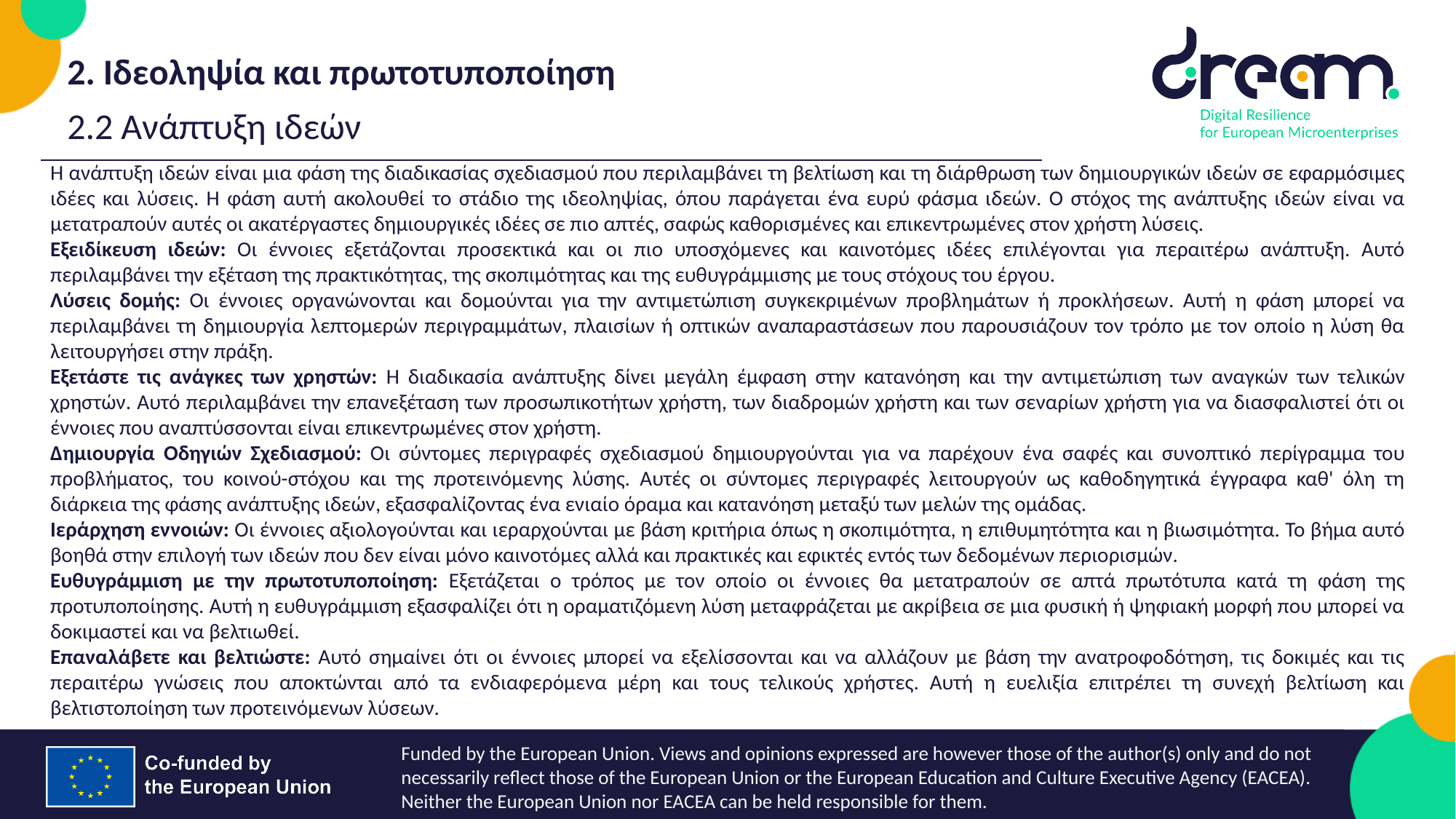

2. Ιδεοληψία και πρωτοτυποποίηση
2.2 Ανάπτυξη ιδεών
Η ανάπτυξη ιδεών είναι μια φάση της διαδικασίας σχεδιασμού που περιλαμβάνει τη βελτίωση και τη διάρθρωση των δημιουργικών ιδεών σε εφαρμόσιμες ιδέες και λύσεις. Η φάση αυτή ακολουθεί το στάδιο της ιδεοληψίας, όπου παράγεται ένα ευρύ φάσμα ιδεών. Ο στόχος της ανάπτυξης ιδεών είναι να μετατραπούν αυτές οι ακατέργαστες δημιουργικές ιδέες σε πιο απτές, σαφώς καθορισμένες και επικεντρωμένες στον χρήστη λύσεις.
Εξειδίκευση ιδεών: Οι έννοιες εξετάζονται προσεκτικά και οι πιο υποσχόμενες και καινοτόμες ιδέες επιλέγονται για περαιτέρω ανάπτυξη. Αυτό περιλαμβάνει την εξέταση της πρακτικότητας, της σκοπιμότητας και της ευθυγράμμισης με τους στόχους του έργου.
Λύσεις δομής: Οι έννοιες οργανώνονται και δομούνται για την αντιμετώπιση συγκεκριμένων προβλημάτων ή προκλήσεων. Αυτή η φάση μπορεί να περιλαμβάνει τη δημιουργία λεπτομερών περιγραμμάτων, πλαισίων ή οπτικών αναπαραστάσεων που παρουσιάζουν τον τρόπο με τον οποίο η λύση θα λειτουργήσει στην πράξη.
Εξετάστε τις ανάγκες των χρηστών: Η διαδικασία ανάπτυξης δίνει μεγάλη έμφαση στην κατανόηση και την αντιμετώπιση των αναγκών των τελικών χρηστών. Αυτό περιλαμβάνει την επανεξέταση των προσωπικοτήτων χρήστη, των διαδρομών χρήστη και των σεναρίων χρήστη για να διασφαλιστεί ότι οι έννοιες που αναπτύσσονται είναι επικεντρωμένες στον χρήστη.
Δημιουργία Οδηγιών Σχεδιασμού: Οι σύντομες περιγραφές σχεδιασμού δημιουργούνται για να παρέχουν ένα σαφές και συνοπτικό περίγραμμα του προβλήματος, του κοινού-στόχου και της προτεινόμενης λύσης. Αυτές οι σύντομες περιγραφές λειτουργούν ως καθοδηγητικά έγγραφα καθ' όλη τη διάρκεια της φάσης ανάπτυξης ιδεών, εξασφαλίζοντας ένα ενιαίο όραμα και κατανόηση μεταξύ των μελών της ομάδας.
Ιεράρχηση εννοιών: Οι έννοιες αξιολογούνται και ιεραρχούνται με βάση κριτήρια όπως η σκοπιμότητα, η επιθυμητότητα και η βιωσιμότητα. Το βήμα αυτό βοηθά στην επιλογή των ιδεών που δεν είναι μόνο καινοτόμες αλλά και πρακτικές και εφικτές εντός των δεδομένων περιορισμών.
Ευθυγράμμιση με την πρωτοτυποποίηση: Εξετάζεται ο τρόπος με τον οποίο οι έννοιες θα μετατραπούν σε απτά πρωτότυπα κατά τη φάση της προτυποποίησης. Αυτή η ευθυγράμμιση εξασφαλίζει ότι η οραματιζόμενη λύση μεταφράζεται με ακρίβεια σε μια φυσική ή ψηφιακή μορφή που μπορεί να δοκιμαστεί και να βελτιωθεί.
Επαναλάβετε και βελτιώστε: Αυτό σημαίνει ότι οι έννοιες μπορεί να εξελίσσονται και να αλλάζουν με βάση την ανατροφοδότηση, τις δοκιμές και τις περαιτέρω γνώσεις που αποκτώνται από τα ενδιαφερόμενα μέρη και τους τελικούς χρήστες. Αυτή η ευελιξία επιτρέπει τη συνεχή βελτίωση και βελτιστοποίηση των προτεινόμενων λύσεων.